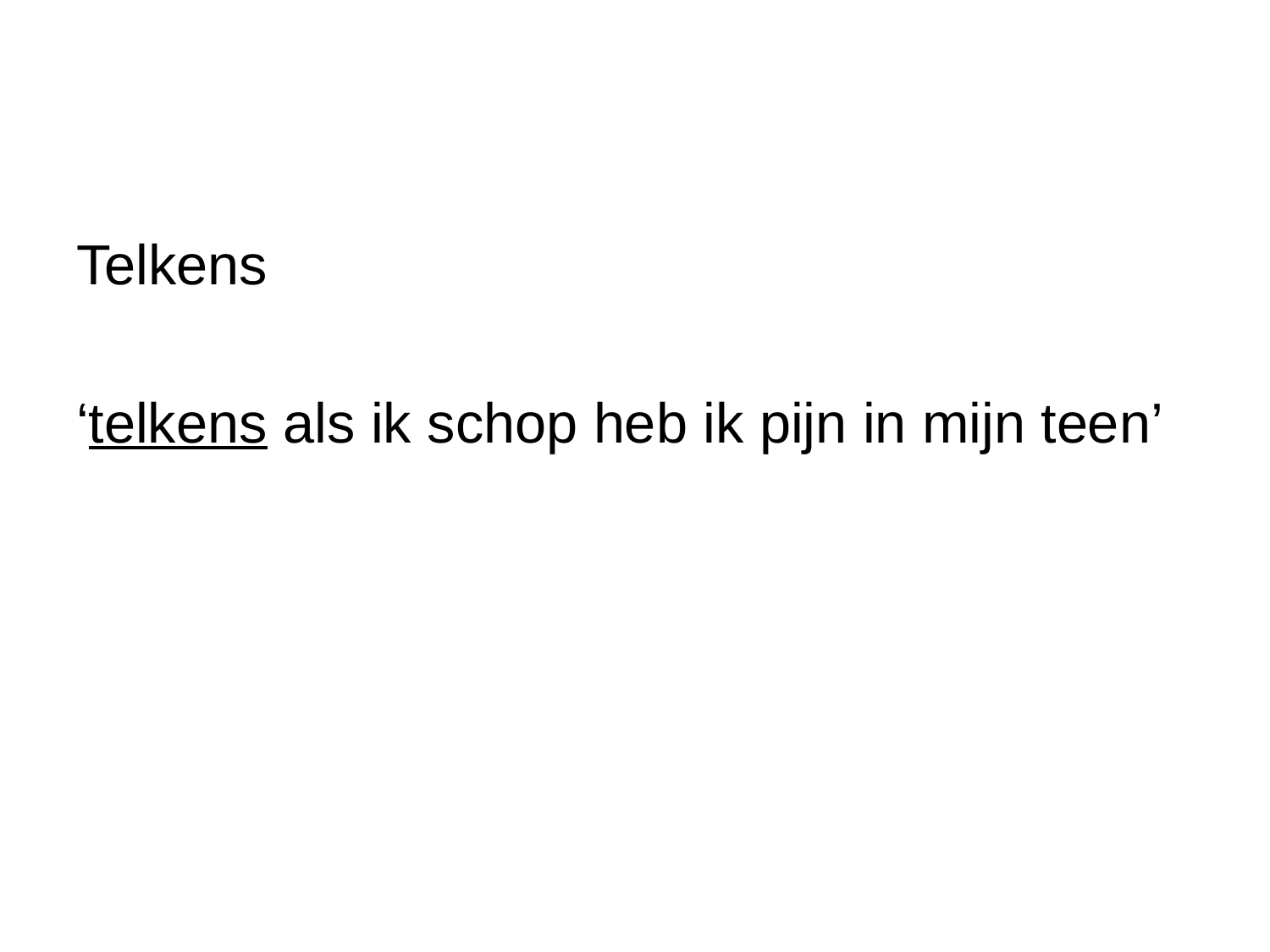

#
Telkens

‘telkens als ik schop heb ik pijn in mijn teen’